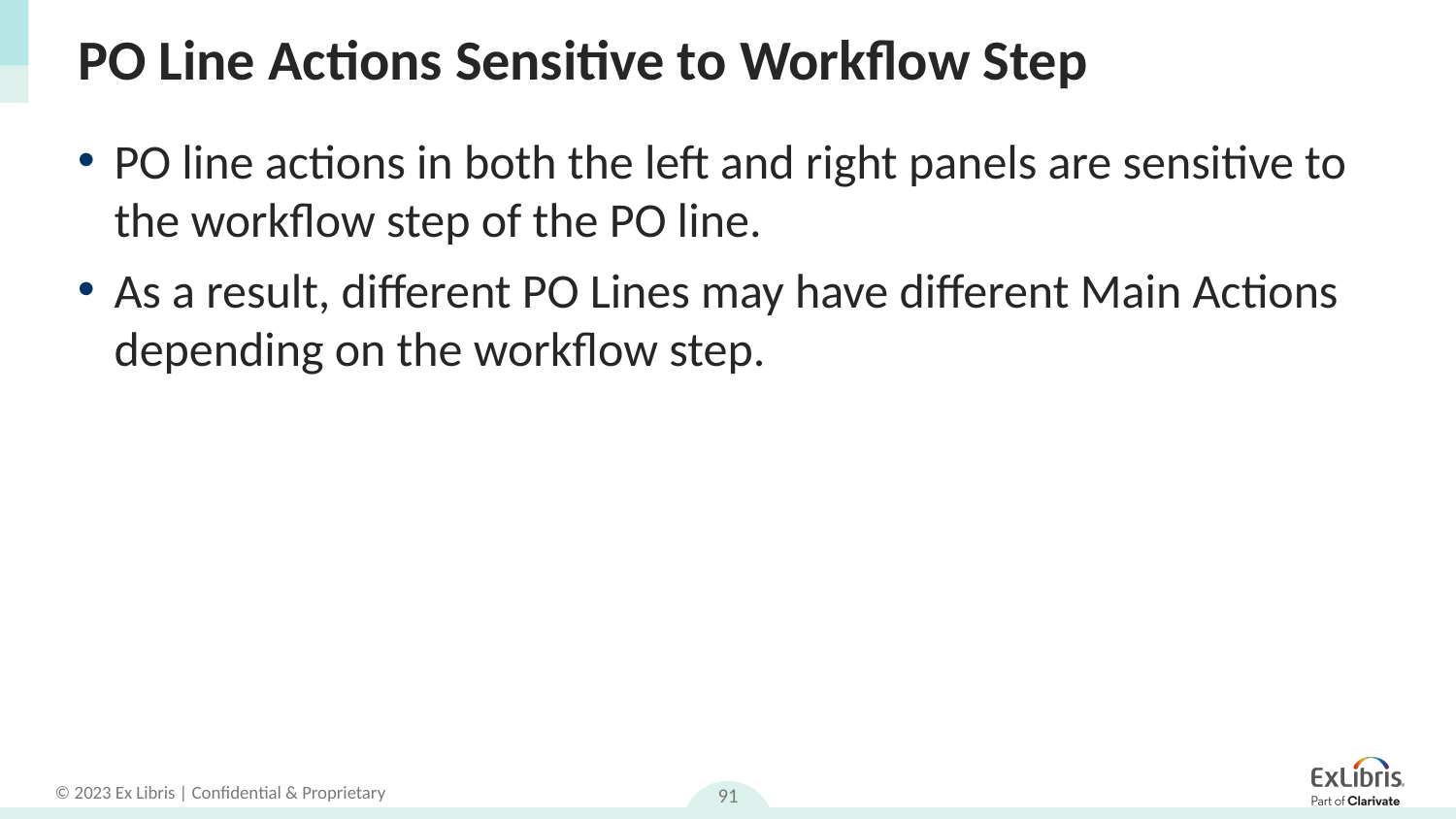

# PO Line Actions Sensitive to Workflow Step
PO line actions in both the left and right panels are sensitive to the workflow step of the PO line.
As a result, different PO Lines may have different Main Actions depending on the workflow step.

91